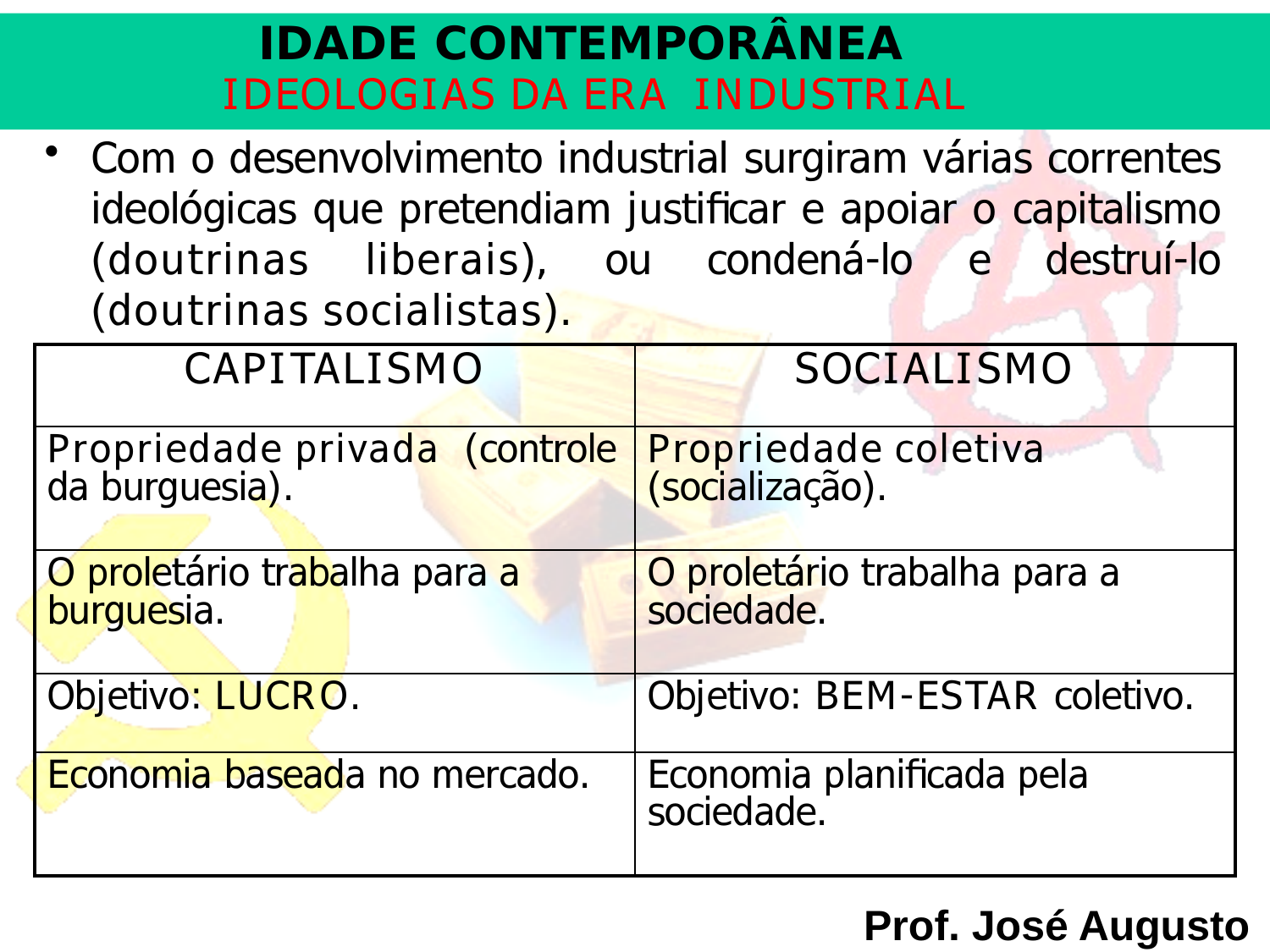

Com o desenvolvimento industrial surgiram várias correntes ideológicas que pretendiam justificar e apoiar o capitalismo (doutrinas liberais), ou condená-lo e destruí-lo (doutrinas socialistas).

| CAPITALISMO | SOCIALISMO |
| --- | --- |
| Propriedade privada (controle da burguesia). | Propriedade coletiva (socialização). |
| O proletário trabalha para a burguesia. | O proletário trabalha para a sociedade. |
| Objetivo: LUCRO. | Objetivo: BEM-ESTAR coletivo. |
| Economia baseada no mercado. | Economia planificada pela sociedade. |